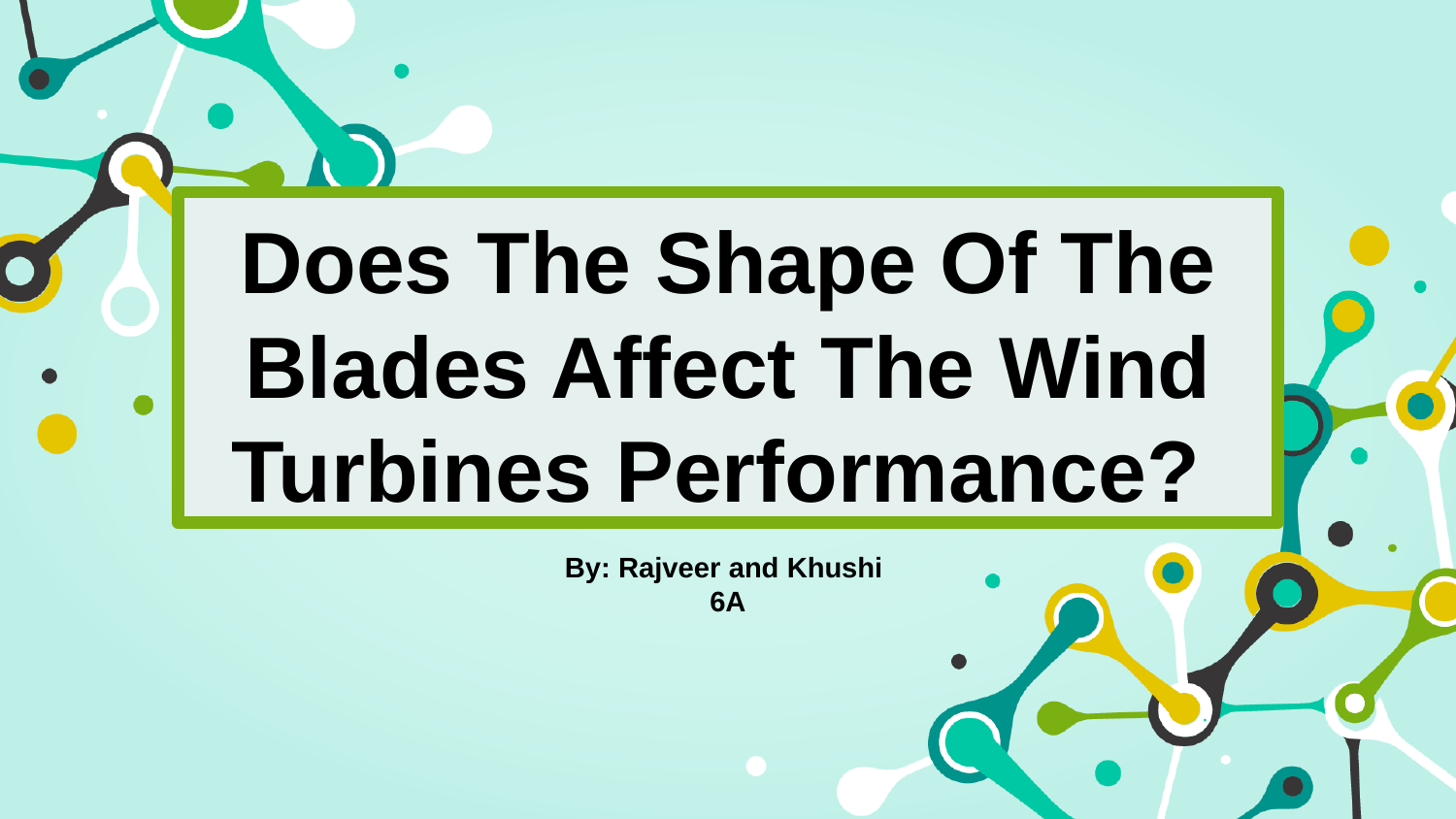

Does The Shape Of The Blades Affect The Wind Turbines Performance?
By: Rajveer and Khushi  6A